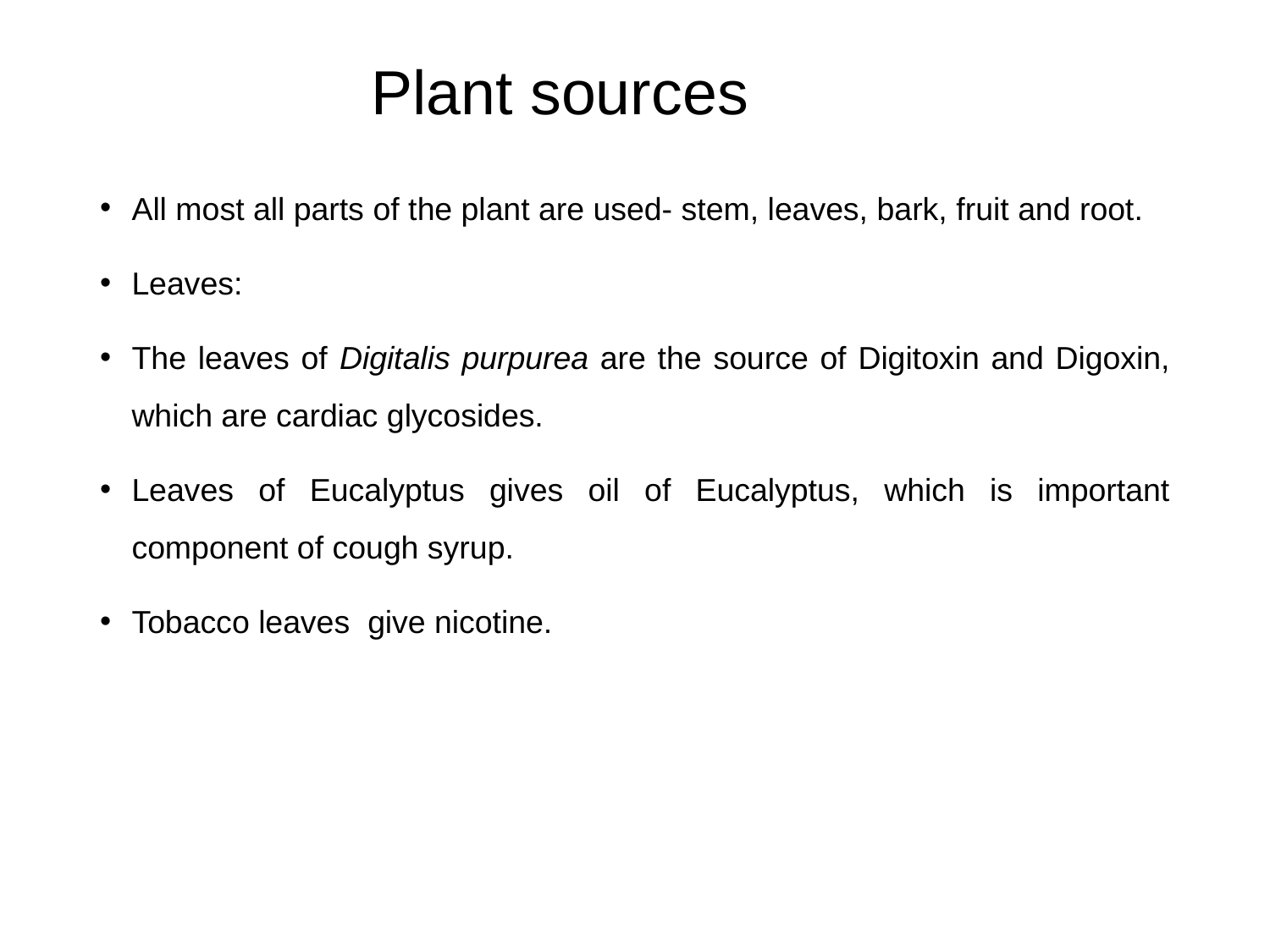

# Plant sources
All most all parts of the plant are used- stem, leaves, bark, fruit and root.
Leaves:
The leaves of Digitalis purpurea are the source of Digitoxin and Digoxin, which are cardiac glycosides.
Leaves of Eucalyptus gives oil of Eucalyptus, which is important component of cough syrup.
Tobacco leaves  give nicotine.